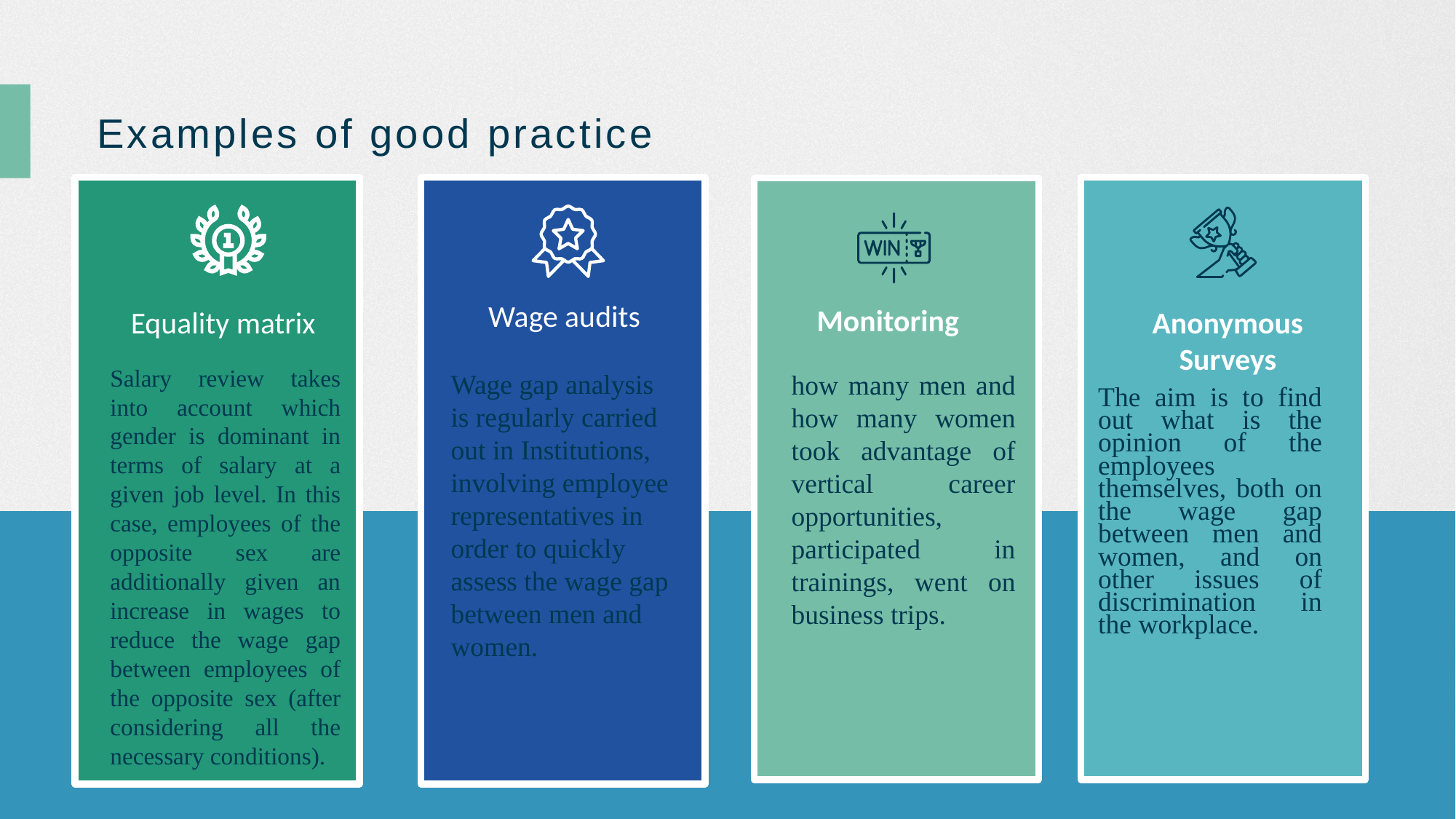

Examples of good practice

Wage audits
Wage gap analysis is regularly carried out in Institutions, involving employee representatives in order to quickly assess the wage gap between men and women.
Monitoring
how many men and how many women took advantage of vertical career opportunities, participated in trainings, went on business trips.
Anonymous Surveys
The aim is to find out what is the opinion of the employees themselves, both on the wage gap between men and women, and on other issues of discrimination in the workplace.
Equality matrix
Salary review takes into account which gender is dominant in terms of salary at a given job level. In this case, employees of the opposite sex are additionally given an increase in wages to reduce the wage gap between employees of the opposite sex (after considering all the necessary conditions).